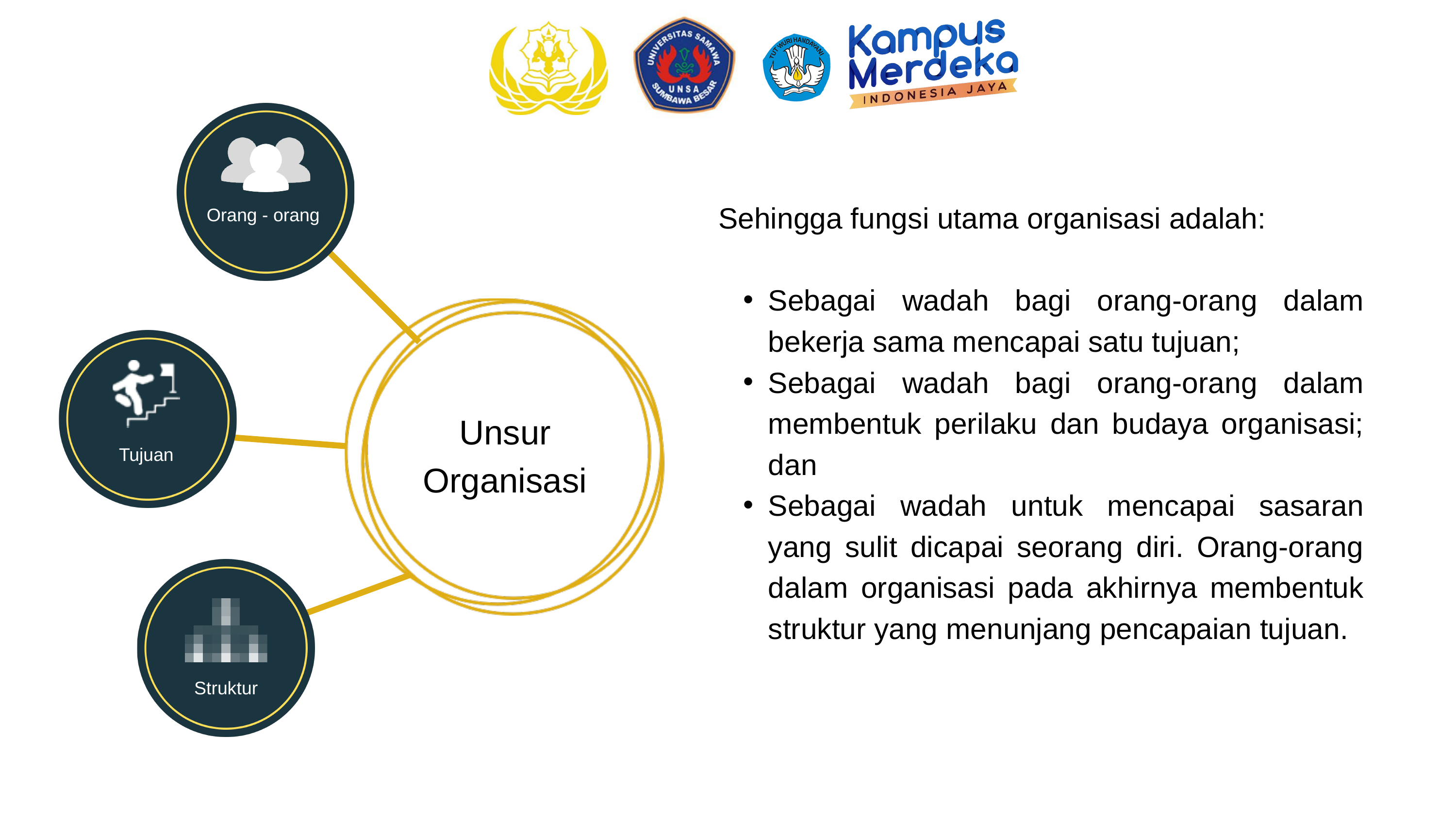

Sehingga fungsi utama organisasi adalah:

Sebagai wadah bagi orang-orang dalam bekerja sama mencapai satu tujuan;
Sebagai wadah bagi orang-orang dalam membentuk perilaku dan budaya organisasi; dan
Sebagai wadah untuk mencapai sasaran yang sulit dicapai seorang diri. Orang-orang dalam organisasi pada akhirnya membentuk struktur yang menunjang pencapaian tujuan.
Orang - orang

Unsur Organisasi

Tujuan

Struktur